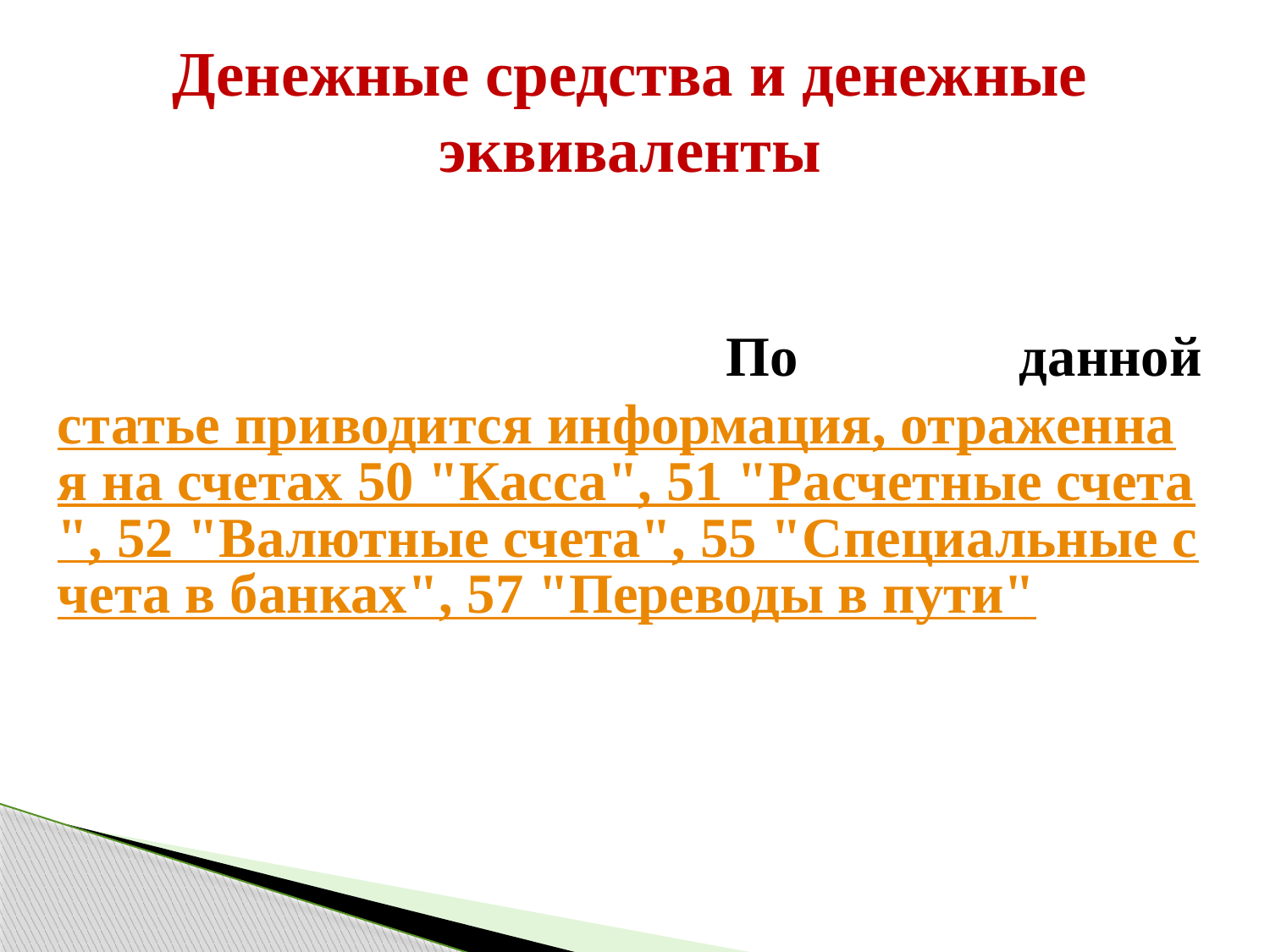

Денежные средства и денежные эквиваленты

   По данной статье приводится информация, отраженная на счетах 50 "Касса", 51 "Расчетные счета", 52 "Валютные счета", 55 "Специальные счета в банках", 57 "Переводы в пути"